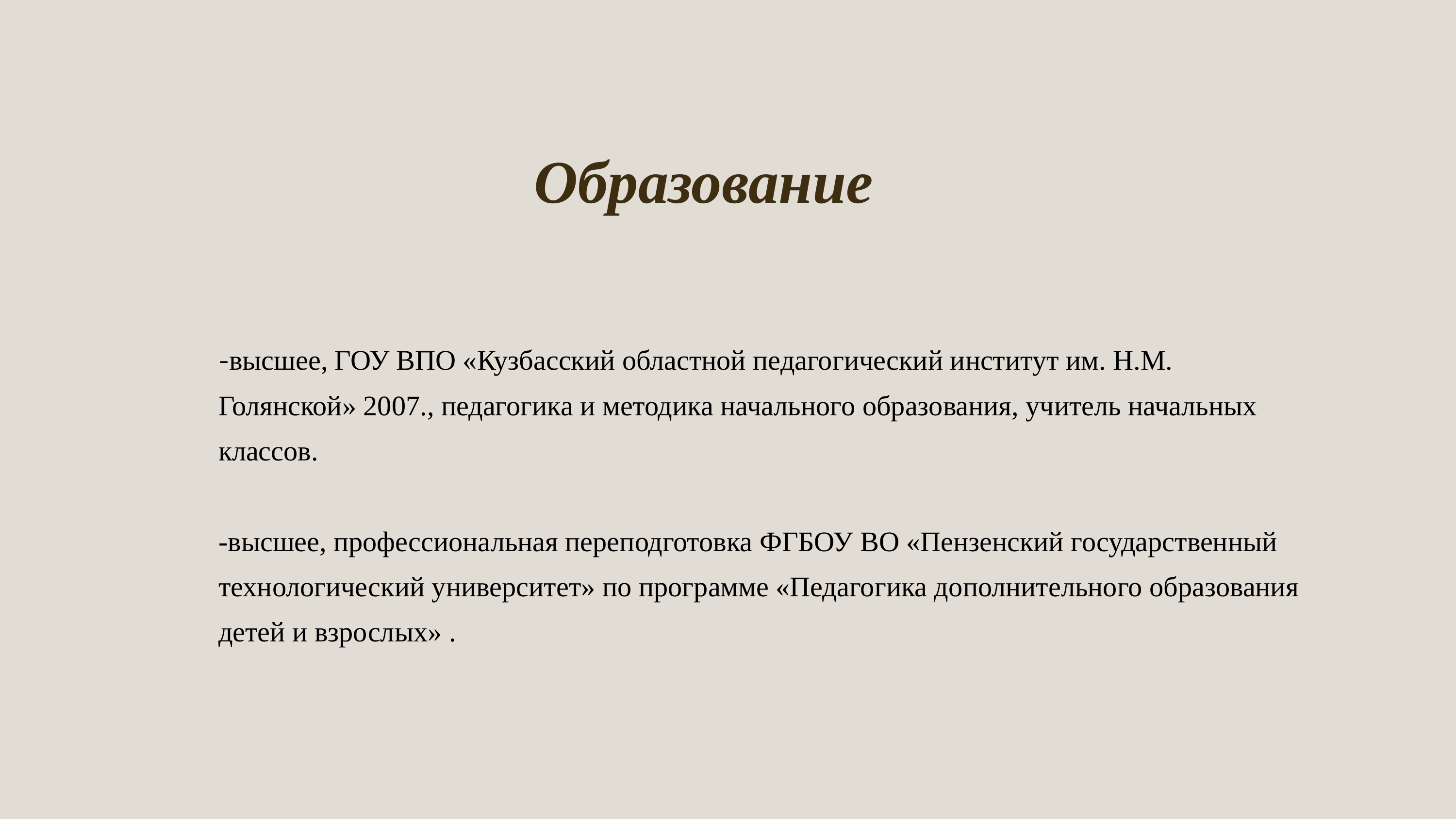

Образование
-высшее, ГОУ ВПО «Кузбасский областной педагогический институт им. Н.М. Голянской» 2007., педагогика и методика начального образования, учитель начальных классов.

-высшее, профессиональная переподготовка ФГБОУ ВО «Пензенский государственный технологический университет» по программе «Педагогика дополнительного образования детей и взрослых» .